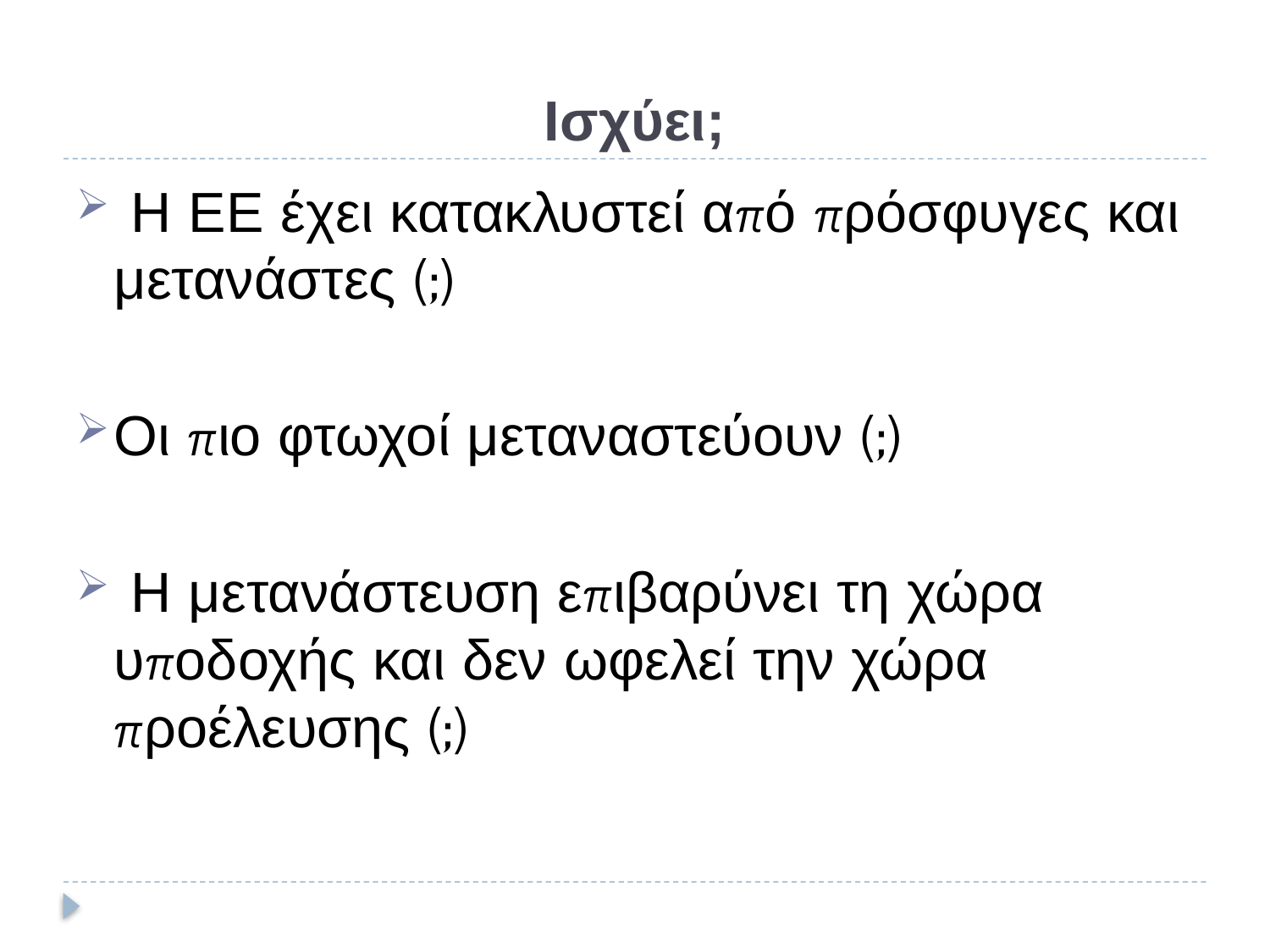

# Ισχύει;
 Η ΕΕ έχει κατακλυστεί από πρόσφυγες και μετανάστες (;)

Οι πιο φτωχοί μεταναστεύουν (;)

 Η μετανάστευση επιβαρύνει τη χώρα υποδοχής και δεν ωφελεί την χώρα προέλευσης (;)